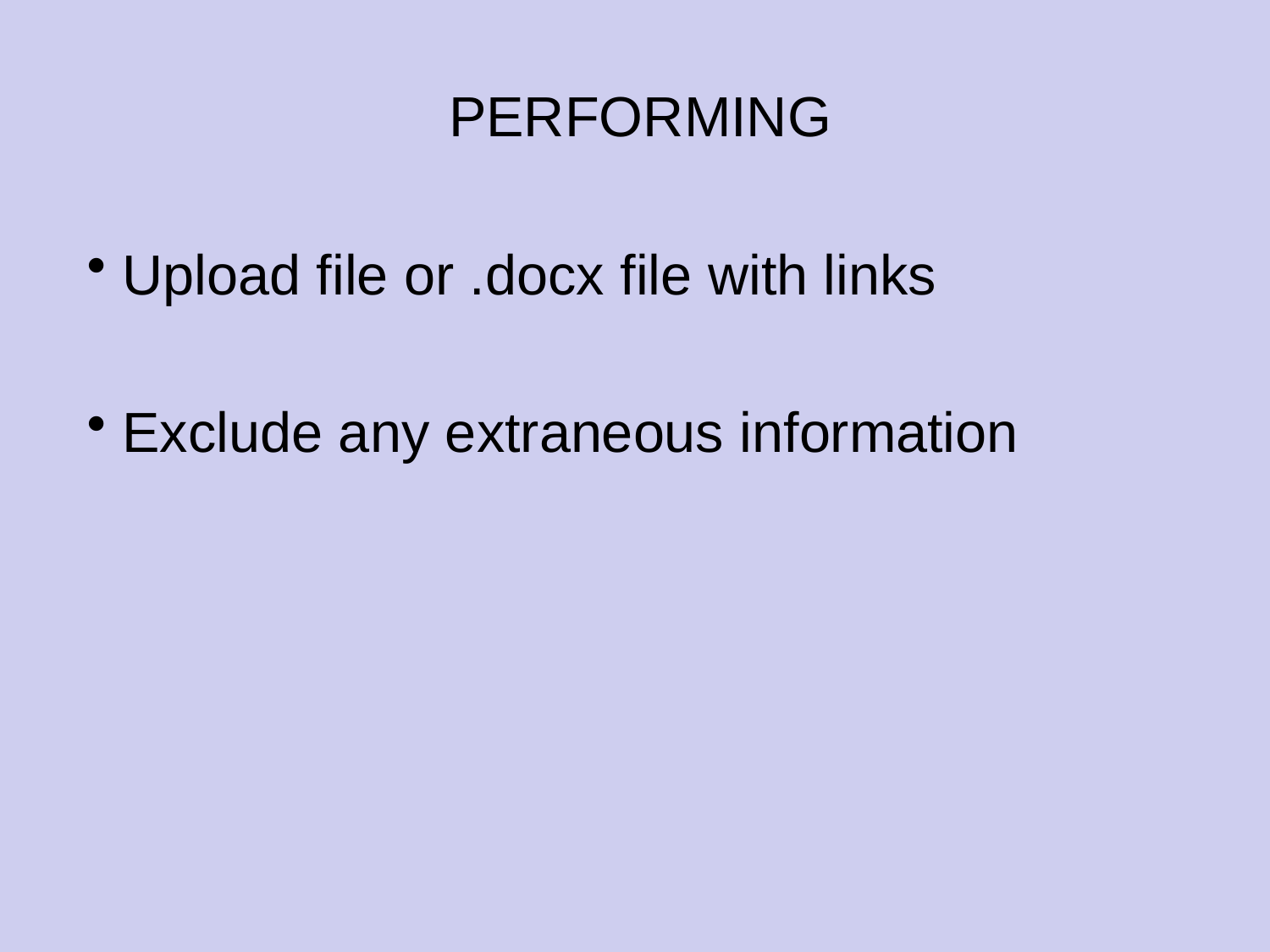

PERFORMING

 Upload file or .docx file with links

 Exclude any extraneous information